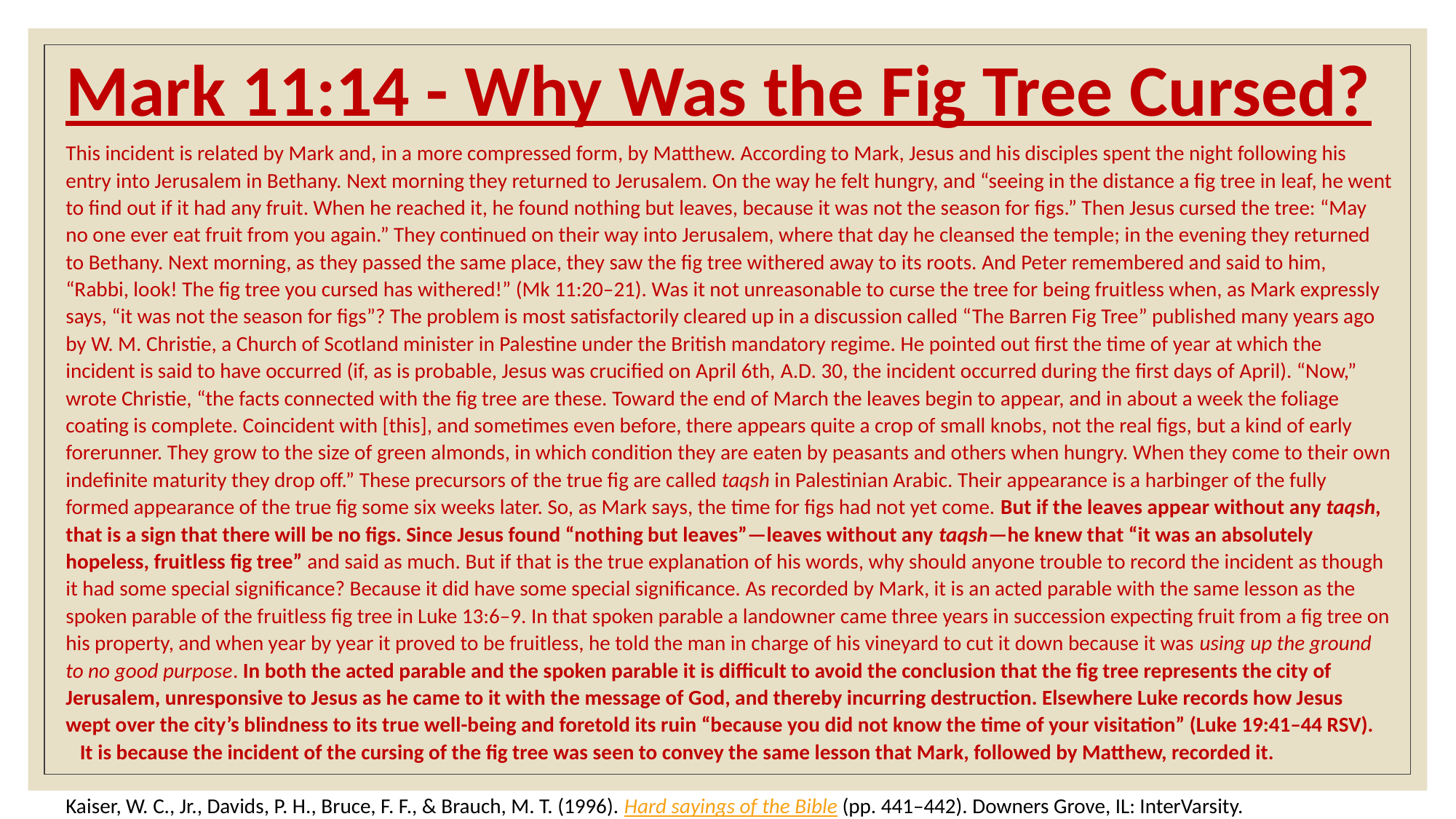

Mark 11:14 - Why Was the Fig Tree Cursed?
This incident is related by Mark and, in a more compressed form, by Matthew. According to Mark, Jesus and his disciples spent the night following his entry into Jerusalem in Bethany. Next morning they returned to Jerusalem. On the way he felt hungry, and “seeing in the distance a fig tree in leaf, he went to find out if it had any fruit. When he reached it, he found nothing but leaves, because it was not the season for figs.” Then Jesus cursed the tree: “May no one ever eat fruit from you again.” They continued on their way into Jerusalem, where that day he cleansed the temple; in the evening they returned to Bethany. Next morning, as they passed the same place, they saw the fig tree withered away to its roots. And Peter remembered and said to him, “Rabbi, look! The fig tree you cursed has withered!” (Mk 11:20–21). Was it not unreasonable to curse the tree for being fruitless when, as Mark expressly says, “it was not the season for figs”? The problem is most satisfactorily cleared up in a discussion called “The Barren Fig Tree” published many years ago by W. M. Christie, a Church of Scotland minister in Palestine under the British mandatory regime. He pointed out first the time of year at which the incident is said to have occurred (if, as is probable, Jesus was crucified on April 6th, a.d. 30, the incident occurred during the first days of April). “Now,” wrote Christie, “the facts connected with the fig tree are these. Toward the end of March the leaves begin to appear, and in about a week the foliage coating is complete. Coincident with [this], and sometimes even before, there appears quite a crop of small knobs, not the real figs, but a kind of early forerunner. They grow to the size of green almonds, in which condition they are eaten by peasants and others when hungry. When they come to their own indefinite maturity they drop off.” These precursors of the true fig are called taqsh in Palestinian Arabic. Their appearance is a harbinger of the fully formed appearance of the true fig some six weeks later. So, as Mark says, the time for figs had not yet come. But if the leaves appear without any taqsh, that is a sign that there will be no figs. Since Jesus found “nothing but leaves”—leaves without any taqsh—he knew that “it was an absolutely hopeless, fruitless fig tree” and said as much. But if that is the true explanation of his words, why should anyone trouble to record the incident as though it had some special significance? Because it did have some special significance. As recorded by Mark, it is an acted parable with the same lesson as the spoken parable of the fruitless fig tree in Luke 13:6–9. In that spoken parable a landowner came three years in succession expecting fruit from a fig tree on his property, and when year by year it proved to be fruitless, he told the man in charge of his vineyard to cut it down because it was using up the ground to no good purpose. In both the acted parable and the spoken parable it is difficult to avoid the conclusion that the fig tree represents the city of Jerusalem, unresponsive to Jesus as he came to it with the message of God, and thereby incurring destruction. Elsewhere Luke records how Jesus wept over the city’s blindness to its true well-being and foretold its ruin “because you did not know the time of your visitation” (Luke 19:41–44 RSV).       It is because the incident of the cursing of the fig tree was seen to convey the same lesson that Mark, followed by Matthew, recorded it.

Kaiser, W. C., Jr., Davids, P. H., Bruce, F. F., & Brauch, M. T. (1996). Hard sayings of the Bible (pp. 441–442). Downers Grove, IL: InterVarsity.